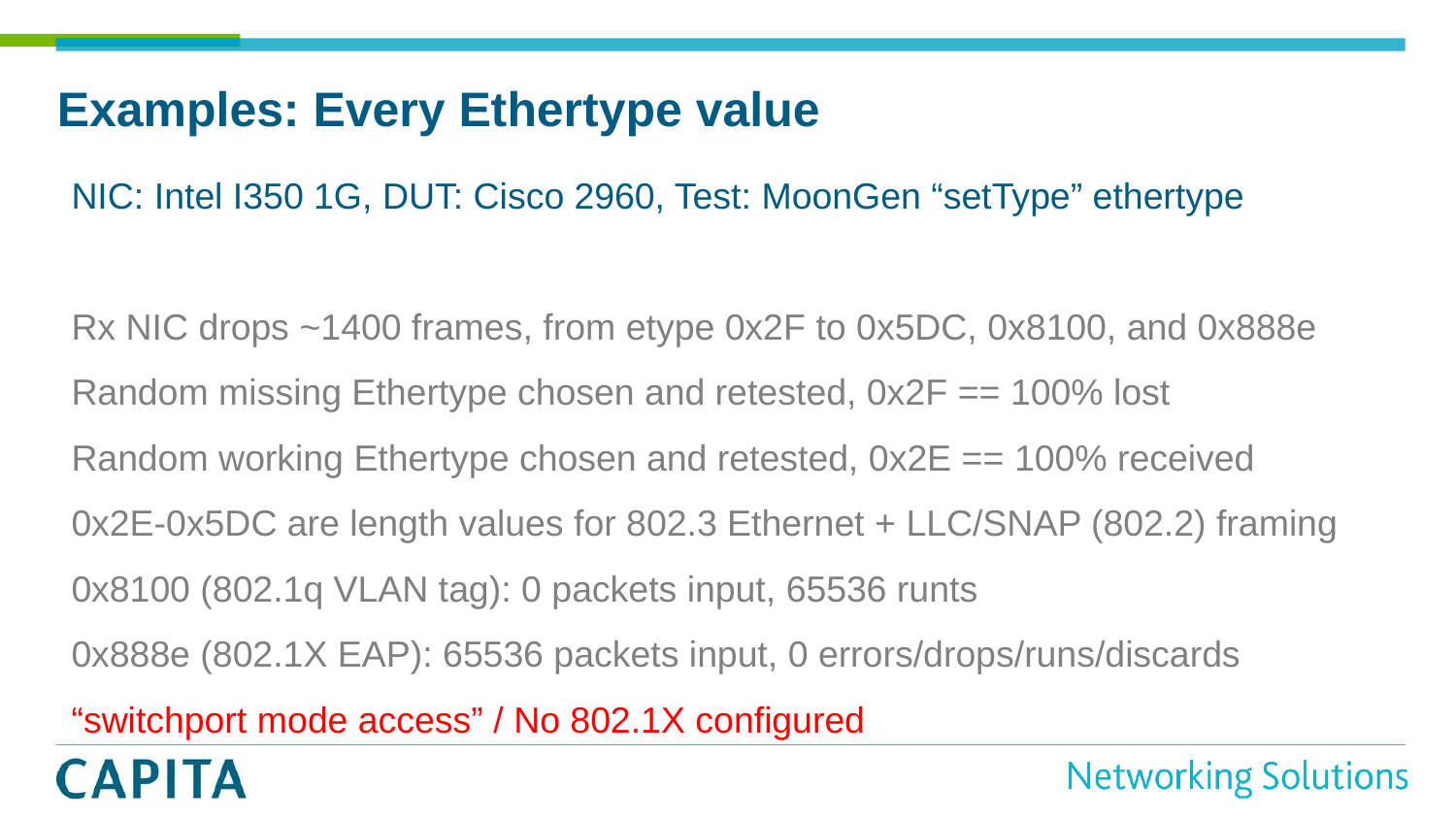

# Examples: Every Ethertype value
NIC: Intel I350 1G, DUT: Cisco 2960, Test: MoonGen “setType” ethertype

Rx NIC drops ~1400 frames, from etype 0x2F to 0x5DC, 0x8100, and 0x888e
Random missing Ethertype chosen and retested, 0x2F == 100% lost
Random working Ethertype chosen and retested, 0x2E == 100% received
0x2E-0x5DC are length values for 802.3 Ethernet + LLC/SNAP (802.2) framing
0x8100 (802.1q VLAN tag): 0 packets input, 65536 runts
0x888e (802.1X EAP): 65536 packets input, 0 errors/drops/runs/discards
“switchport mode access” / No 802.1X configured